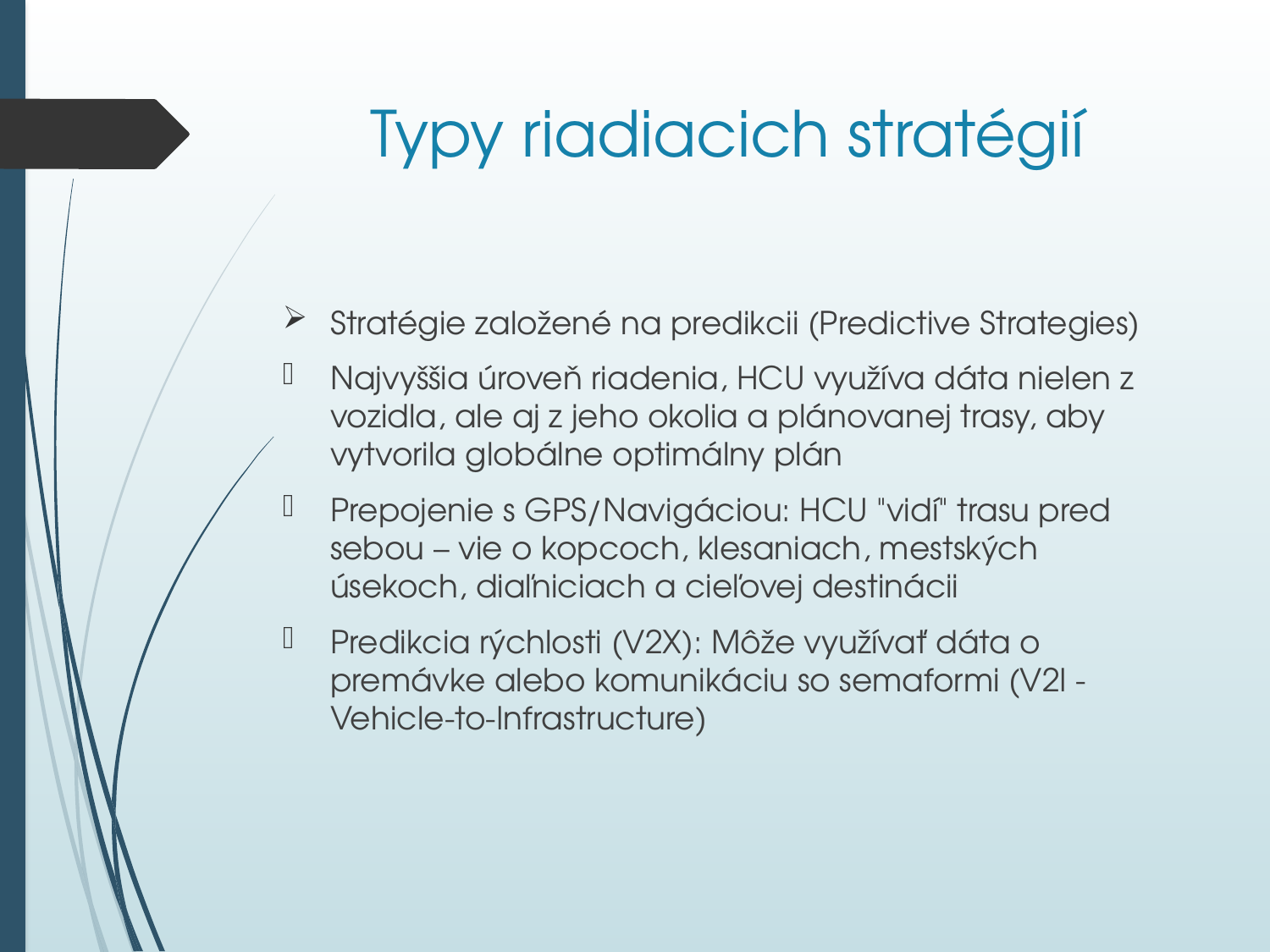

# Typy riadiacich stratégií
Stratégie založené na predikcii (Predictive Strategies)
Najvyššia úroveň riadenia, HCU využíva dáta nielen z vozidla, ale aj z jeho okolia a plánovanej trasy, aby vytvorila globálne optimálny plán
Prepojenie s GPS/Navigáciou: HCU "vidí" trasu pred sebou – vie o kopcoch, klesaniach, mestských úsekoch, diaľniciach a cieľovej destinácii
Predikcia rýchlosti (V2X): Môže využívať dáta o premávke alebo komunikáciu so semaformi (V2I - Vehicle-to-Infrastructure)